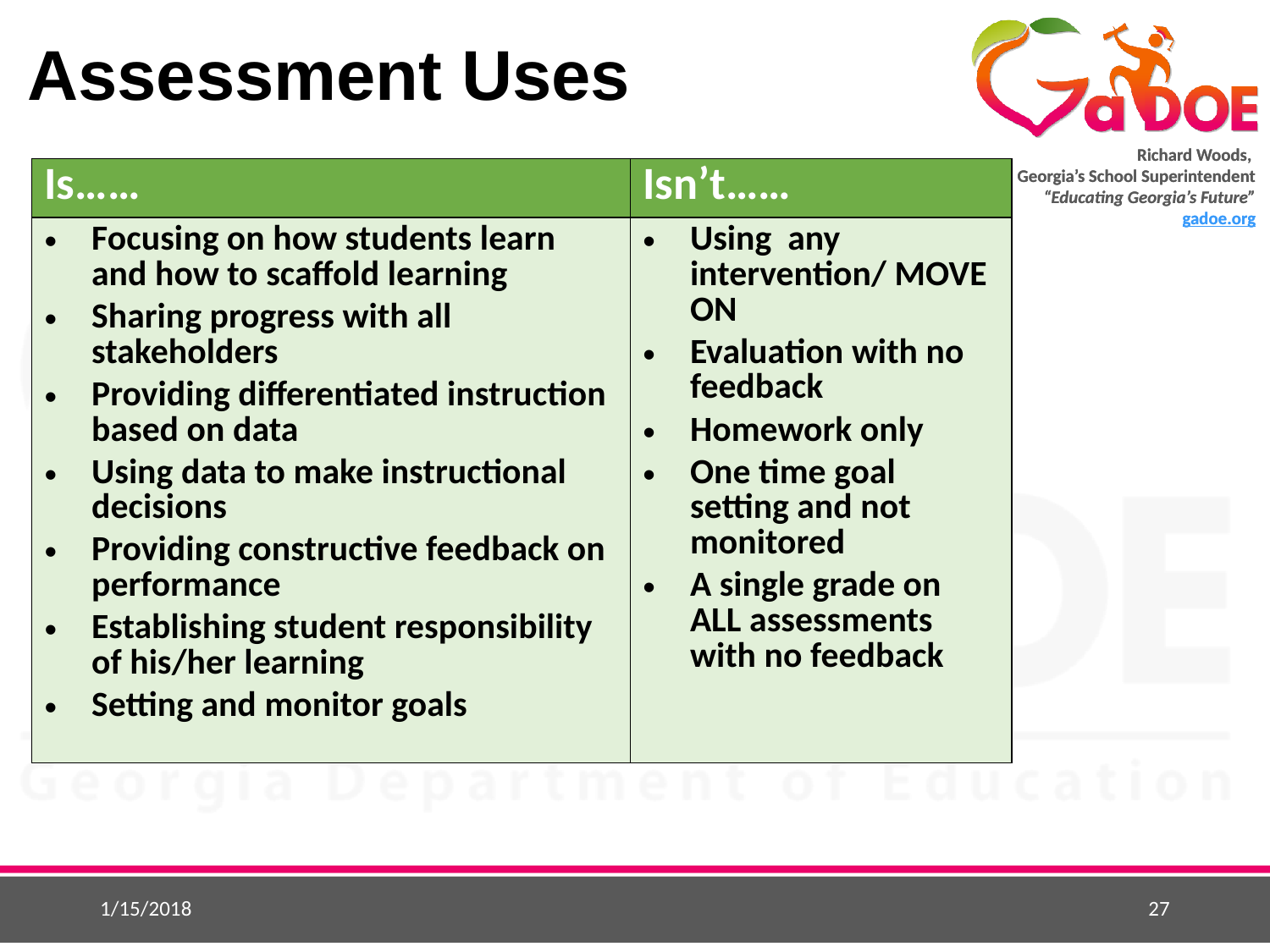

# Assessment Uses
| Is…… | Isn’t…… |
| --- | --- |
| Focusing on how students learn and how to scaffold learning Sharing progress with all stakeholders Providing differentiated instruction based on data Using data to make instructional decisions Providing constructive feedback on performance Establishing student responsibility of his/her learning Setting and monitor goals | Using any intervention/ MOVE ON Evaluation with no feedback Homework only One time goal setting and not monitored A single grade on ALL assessments with no feedback |
1/15/2018
27